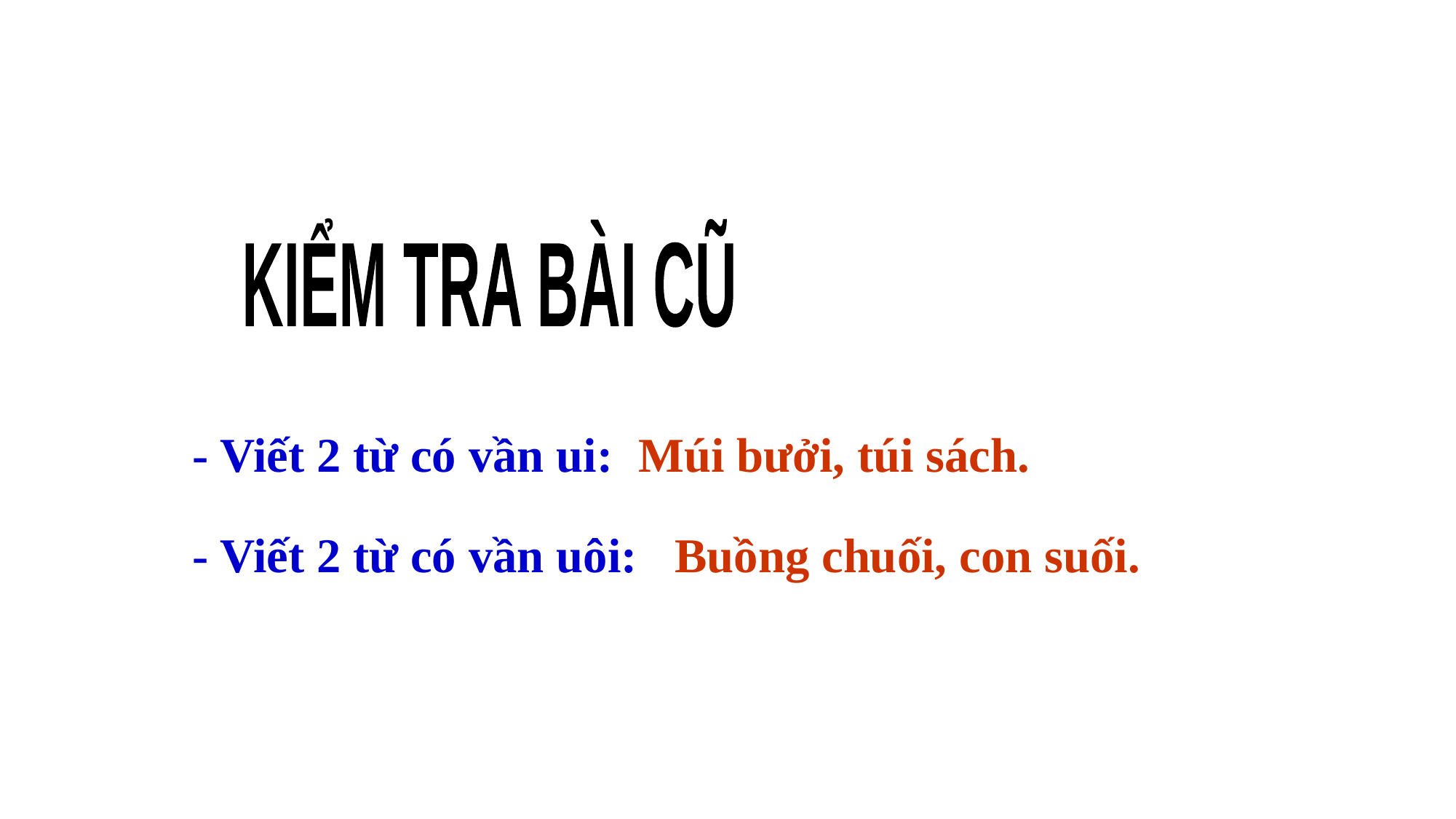

KIỂM TRA BÀI CŨ
- Viết 2 từ có vần ui:
Múi bưởi, túi sách.
- Viết 2 từ có vần uôi:
Buồng chuối, con suối.